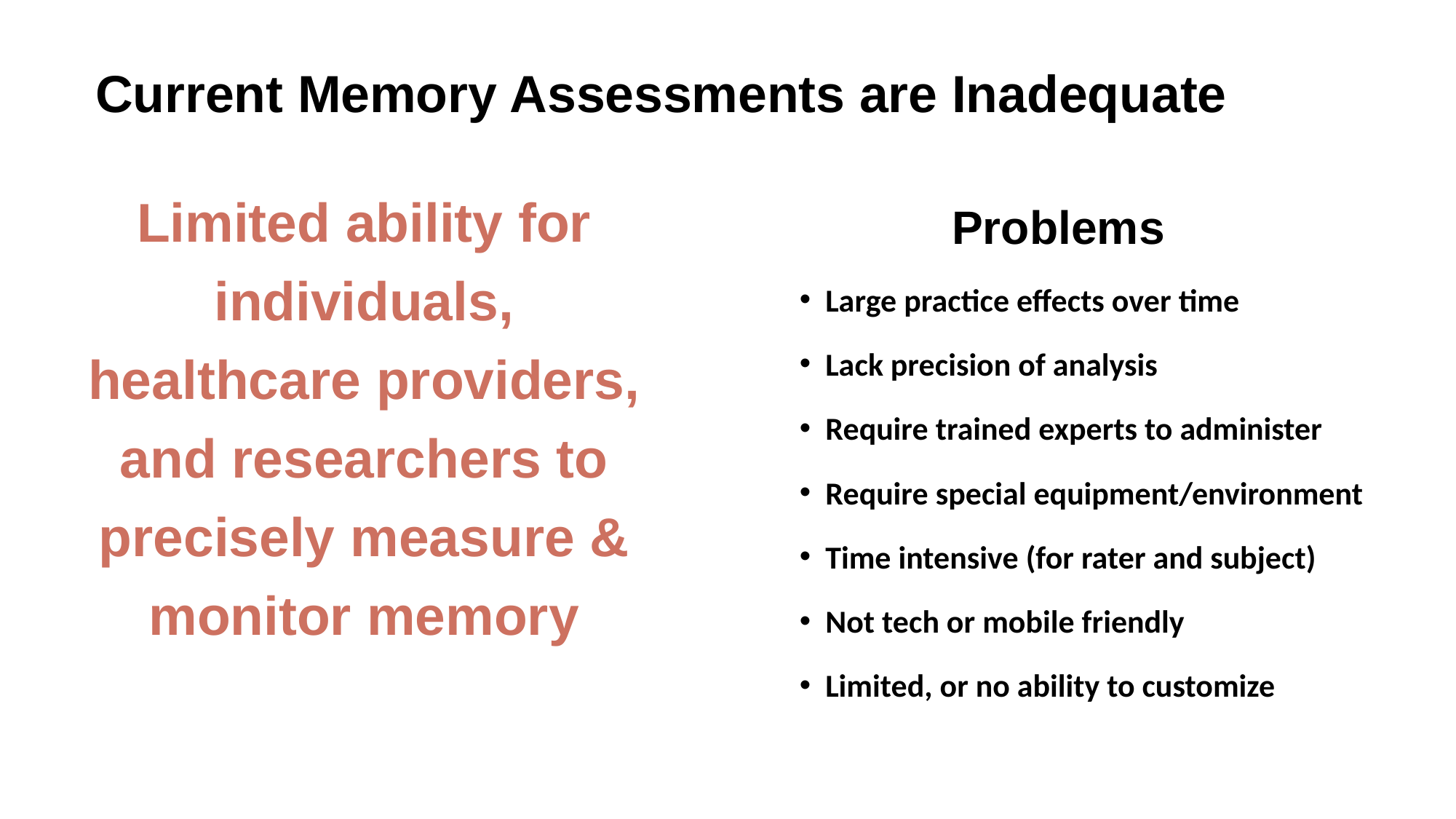

# Current Memory Assessments are Inadequate
Problems
Large practice effects over time
Lack precision of analysis
Require trained experts to administer
Require special equipment/environment
Time intensive (for rater and subject)
Not tech or mobile friendly
Limited, or no ability to customize
Limited ability for individuals, healthcare providers, and researchers to precisely measure & monitor memory